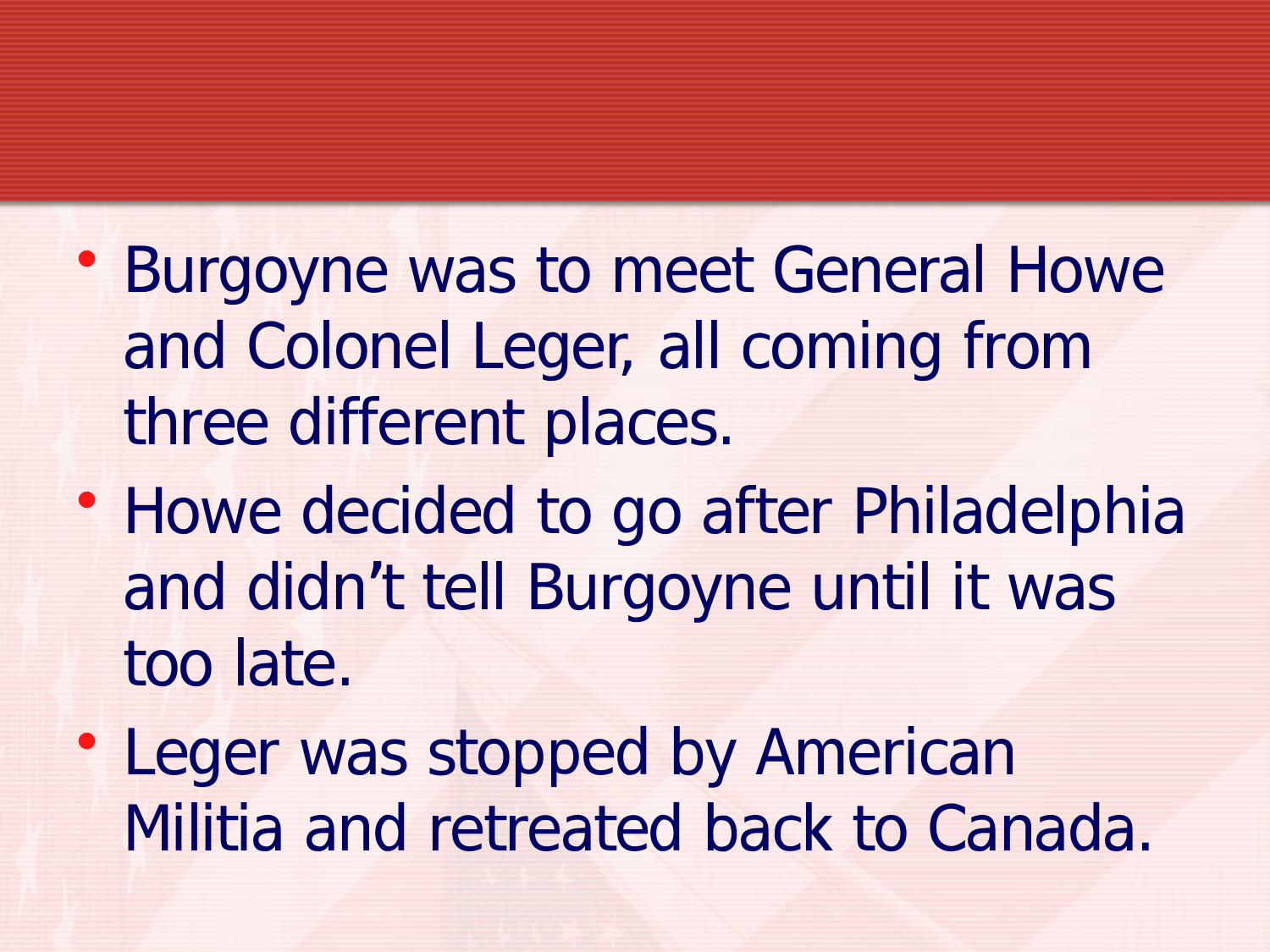

Burgoyne was to meet General Howe and Colonel Leger, all coming from three different places.
Howe decided to go after Philadelphia and didn’t tell Burgoyne until it was too late.
Leger was stopped by American Militia and retreated back to Canada.